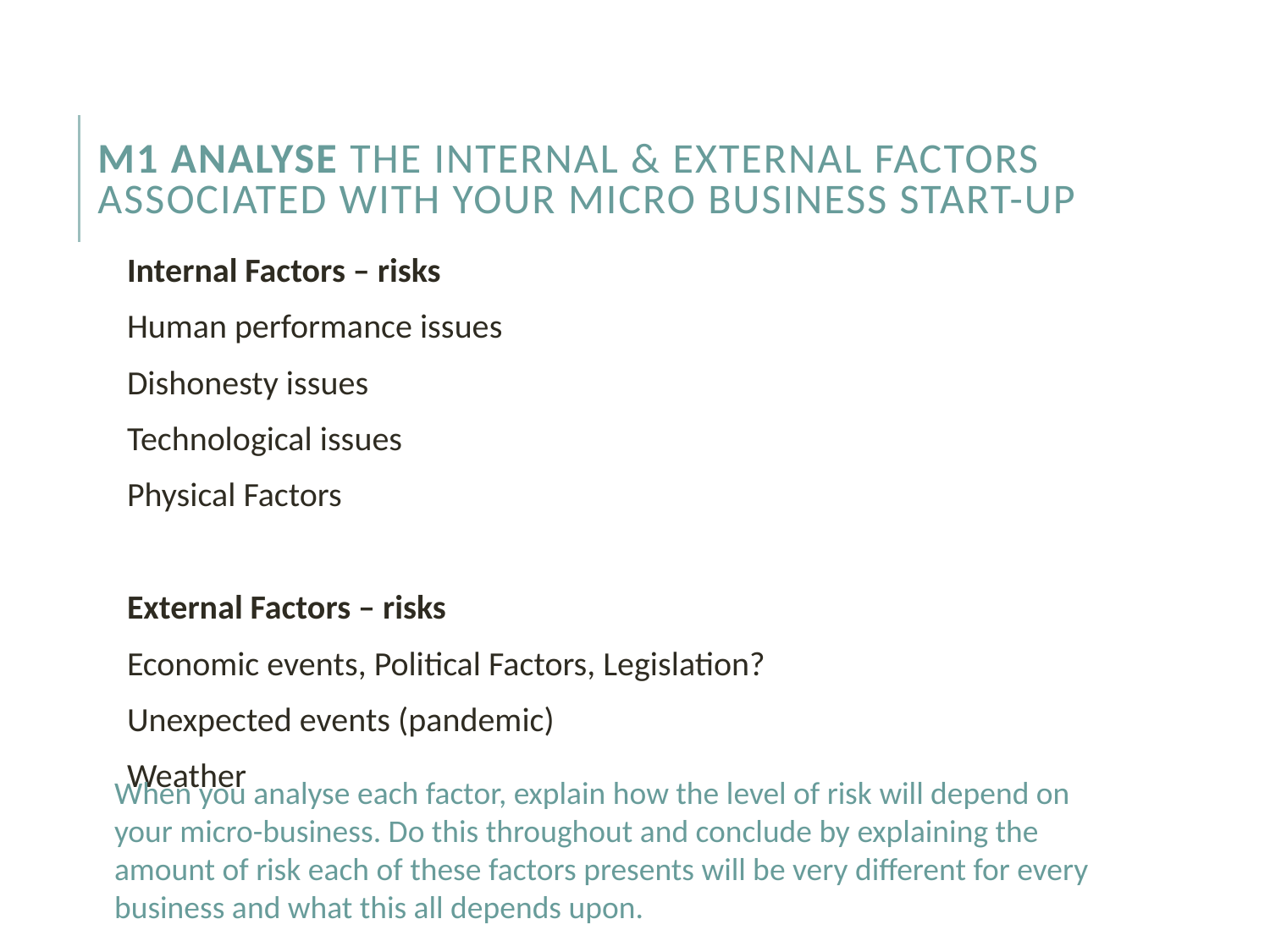

# M1 Analyse the internal & external factors associated with your micro business start-up
Internal Factors – risks
Human performance issues
Dishonesty issues
Technological issues
Physical Factors

External Factors – risks
Economic events, Political Factors, Legislation?
Unexpected events (pandemic)
Weather

When you analyse each factor, explain how the level of risk will depend on your micro-business. Do this throughout and conclude by explaining the amount of risk each of these factors presents will be very different for every business and what this all depends upon.